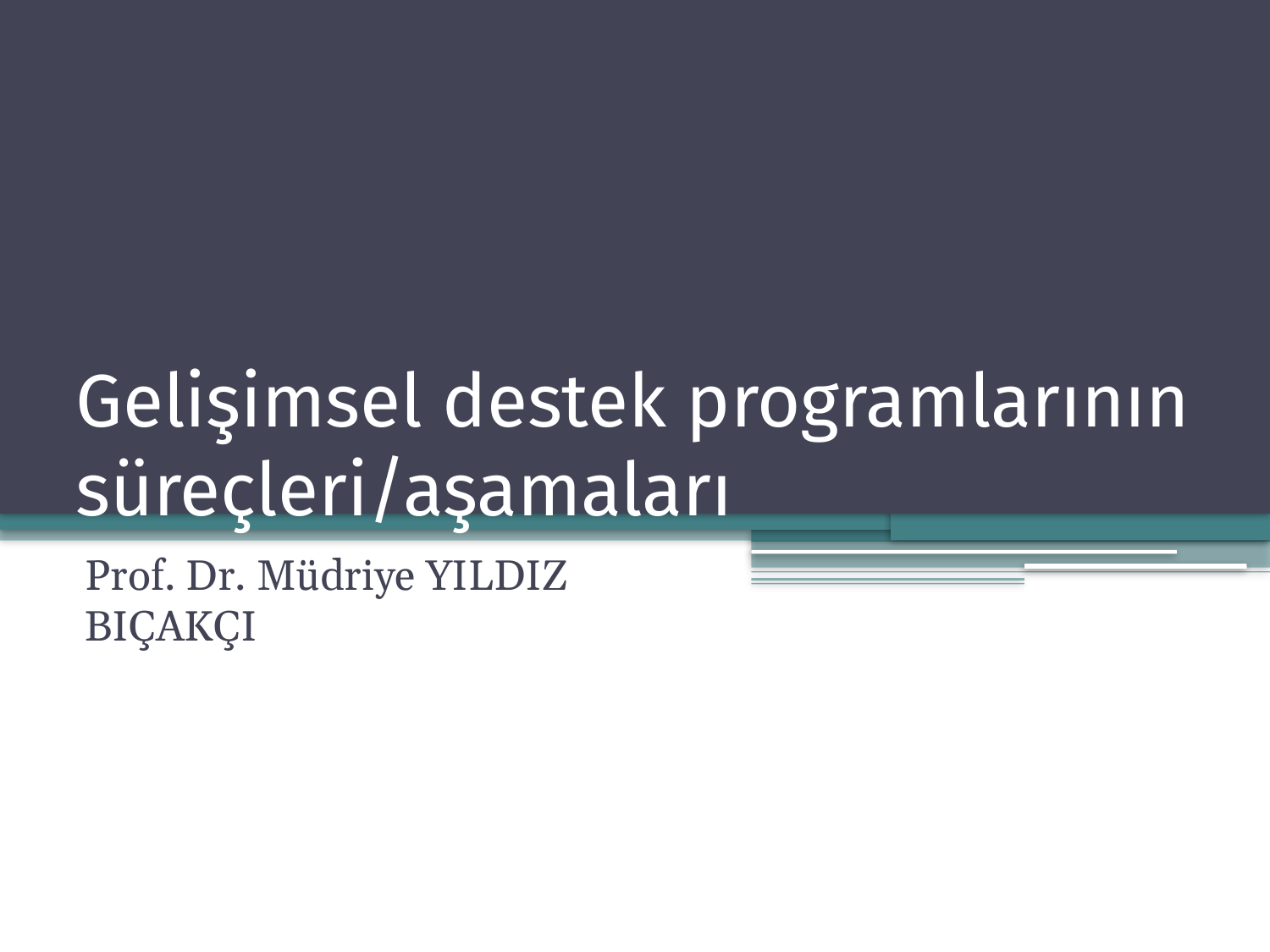

# Gelişimsel destek programlarının süreçleri/aşamaları
Prof. Dr. Müdriye YILDIZ BIÇAKÇI